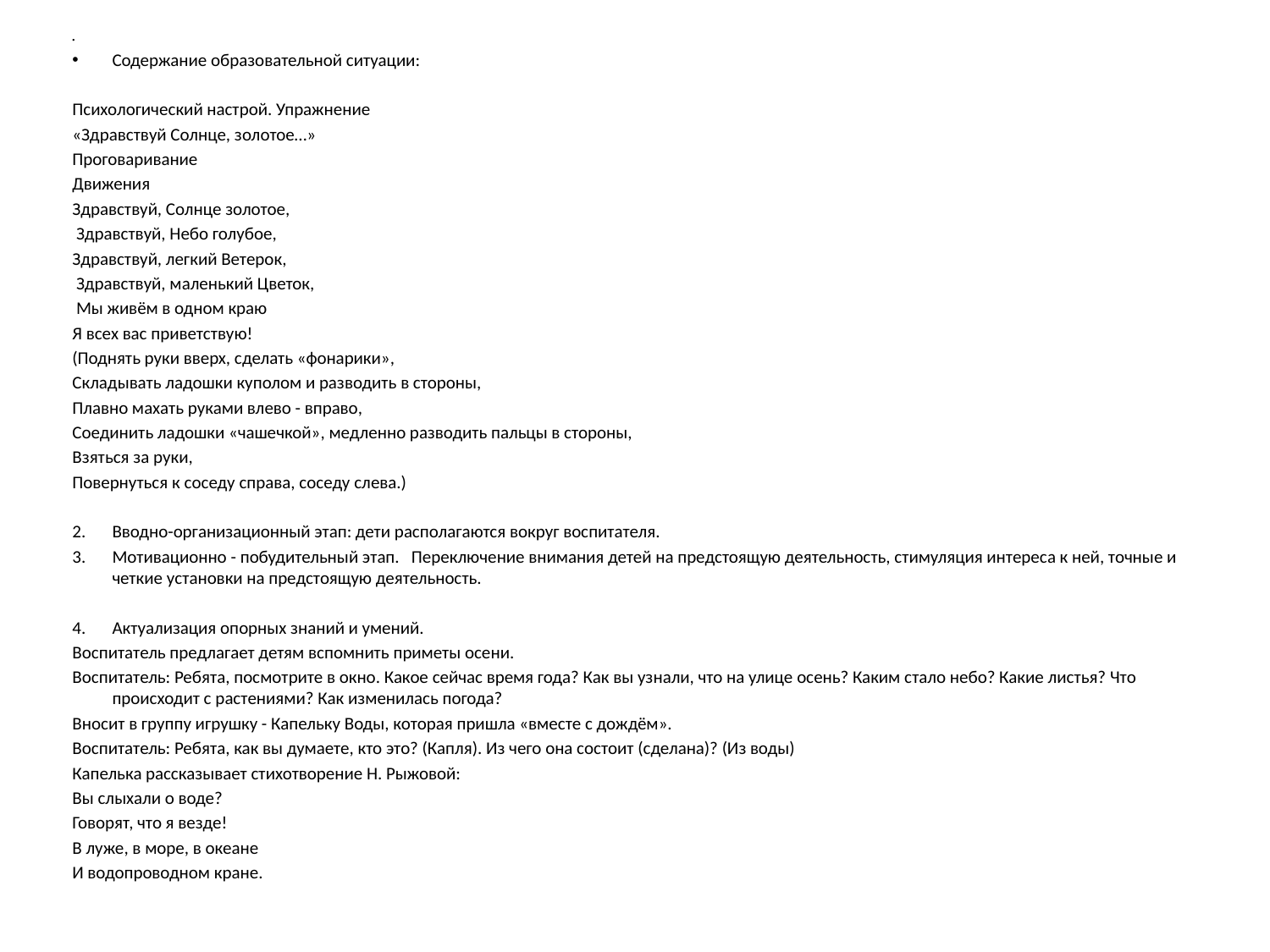

Содержание образовательной ситуации:

Психологический настрой. Упражнение
«Здравствуй Солнце, золотое…»
Проговаривание
Движения
Здравствуй, Солнце золотое,
 Здравствуй, Небо голубое,
Здравствуй, легкий Ветерок,
 Здравствуй, маленький Цветок,
 Мы живём в одном краю
Я всех вас приветствую!
(Поднять руки вверх, сделать «фонарики»,
Складывать ладошки куполом и разводить в стороны,
Плавно махать руками влево - вправо,
Соединить ладошки «чашечкой», медленно разводить пальцы в стороны,
Взяться за руки,
Повернуться к соседу справа, соседу слева.)

2.	Вводно-организационный этап: дети располагаются вокруг воспитателя.
3.	Мотивационно - побудительный этап.   Переключение внимания детей на предстоящую деятельность, стимуляция интереса к ней, точные и четкие установки на предстоящую деятельность.

4.	Актуализация опорных знаний и умений.
Воспитатель предлагает детям вспомнить приметы осени.
Воспитатель: Ребята, посмотрите в окно. Какое сейчас время года? Как вы узнали, что на улице осень? Каким стало небо? Какие листья? Что происходит с растениями? Как изменилась погода?
Вносит в группу игрушку - Капельку Воды, которая пришла «вместе с дождём».
Воспитатель: Ребята, как вы думаете, кто это? (Капля). Из чего она состоит (сделана)? (Из воды)
Капелька рассказывает стихотворение Н. Рыжовой:
Вы слыхали о воде?
Говорят, что я везде!
В луже, в море, в океане
И водопроводном кране.